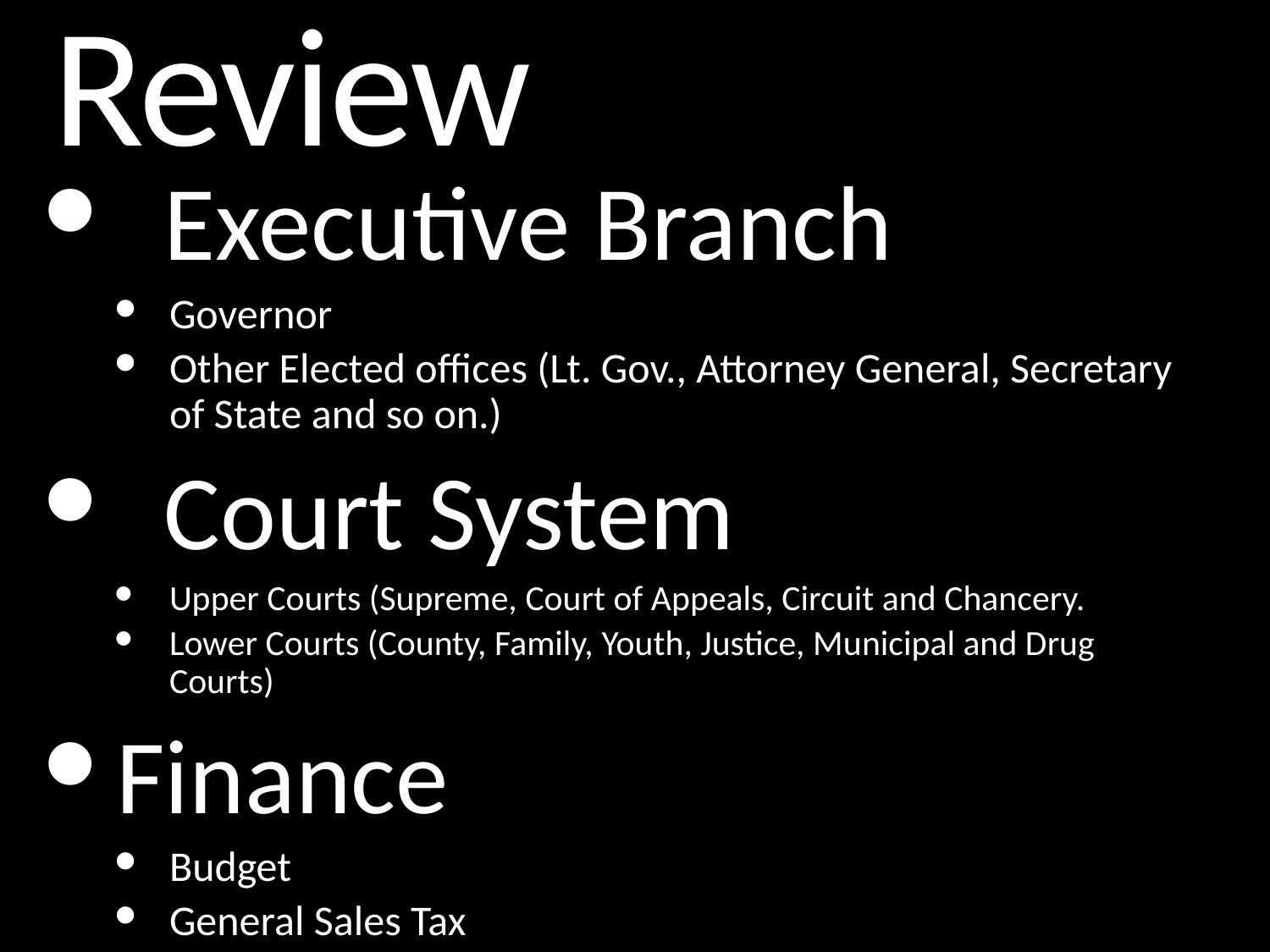

# Review
  Executive Branch
Governor
Other Elected offices (Lt. Gov., Attorney General, Secretary of State and so on.)
  Court System
Upper Courts (Supreme, Court of Appeals, Circuit and Chancery.
Lower Courts (County, Family, Youth, Justice, Municipal and Drug Courts)
Finance
Budget
General Sales Tax